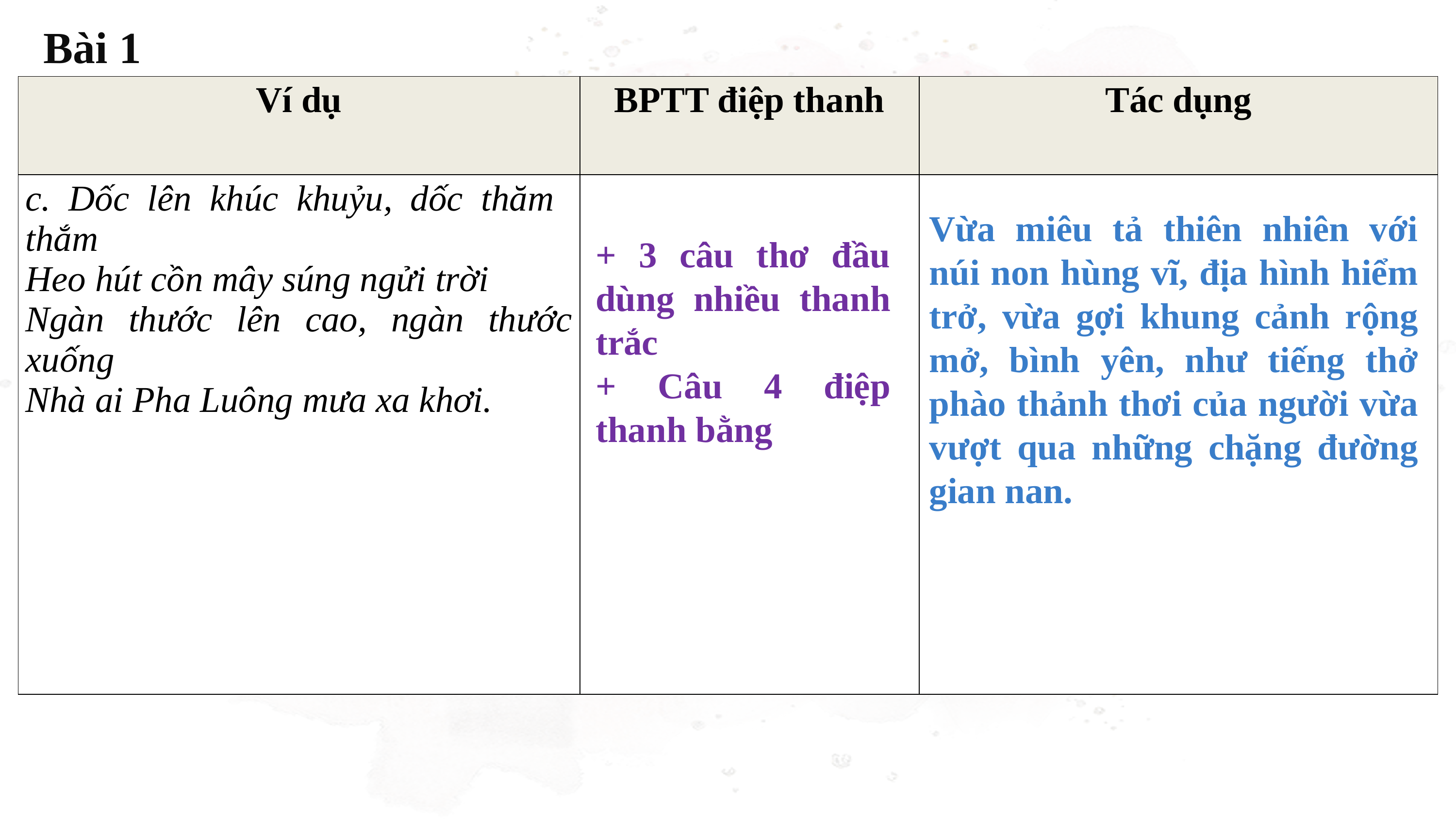

Bài 1
| Ví dụ | BPTT điệp thanh | Tác dụng |
| --- | --- | --- |
| c. Dốc lên khúc khuỷu, dốc thăm thắm Heo hút cồn mây súng ngửi trời Ngàn thước lên cao, ngàn thước xuống Nhà ai Pha Luông mưa xa khơi. |  |  |
Vừa miêu tả thiên nhiên với núi non hùng vĩ, địa hình hiểm trở, vừa gợi khung cảnh rộng mở, bình yên, như tiếng thở phào thảnh thơi của người vừa vượt qua những chặng đường gian nan.
+ 3 câu thơ đầu dùng nhiều thanh trắc
+ Câu 4 điệp thanh bằng